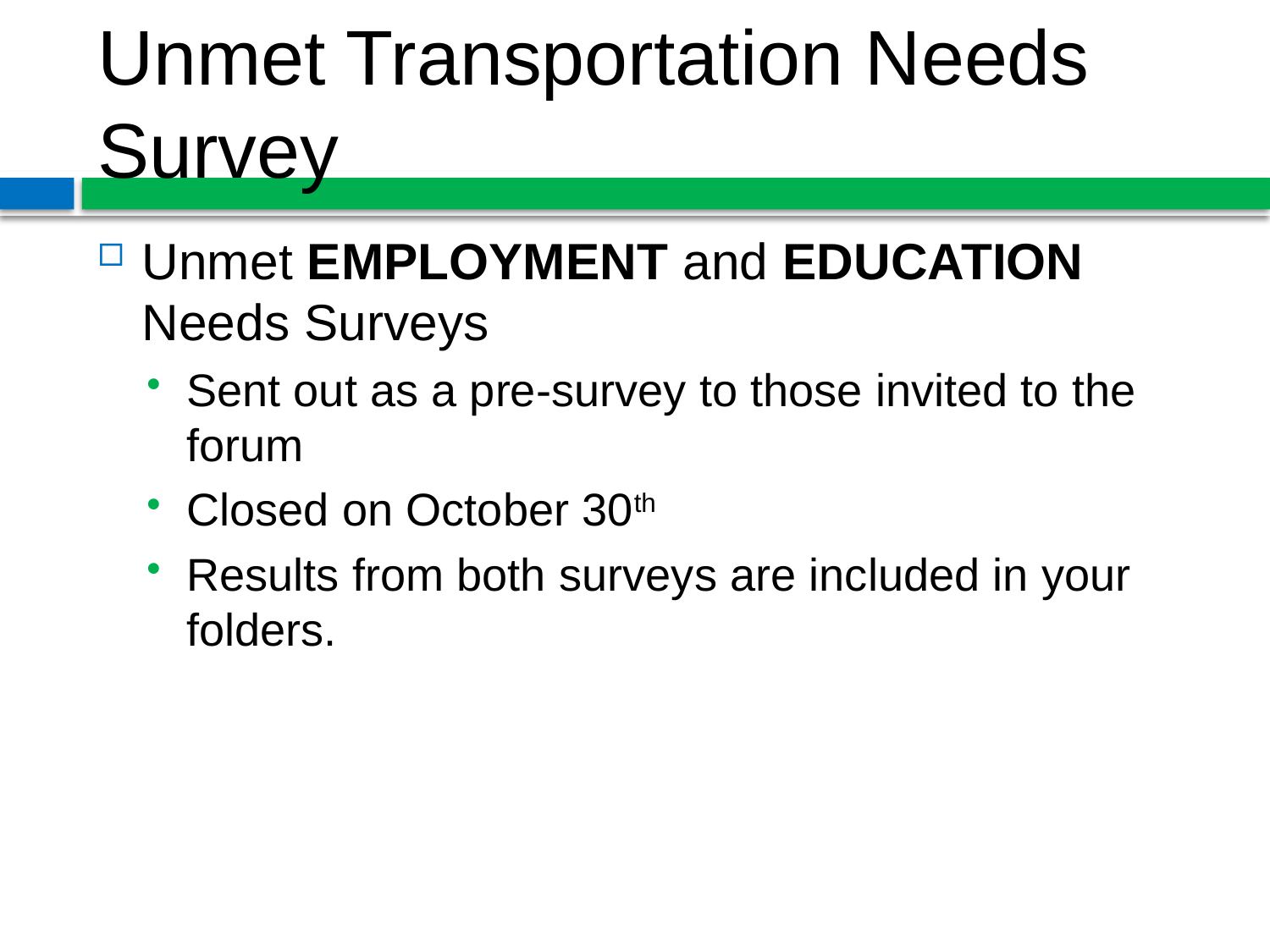

# Unmet Transportation Needs Survey
Unmet EMPLOYMENT and EDUCATION Needs Surveys
Sent out as a pre-survey to those invited to the forum
Closed on October 30th
Results from both surveys are included in your folders.